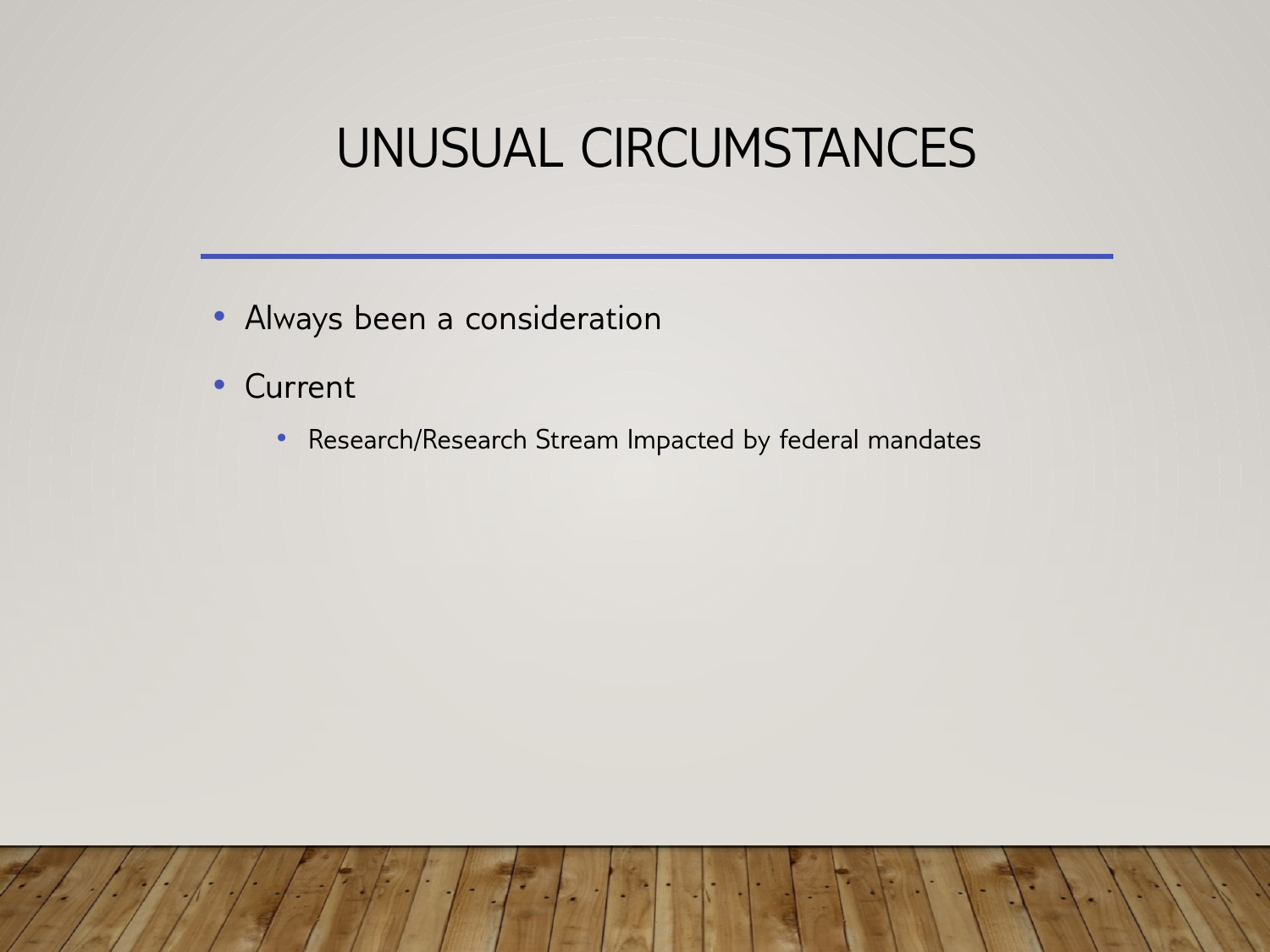

# Unusual Circumstances
Always been a consideration
Current
Research/Research Stream Impacted by federal mandates